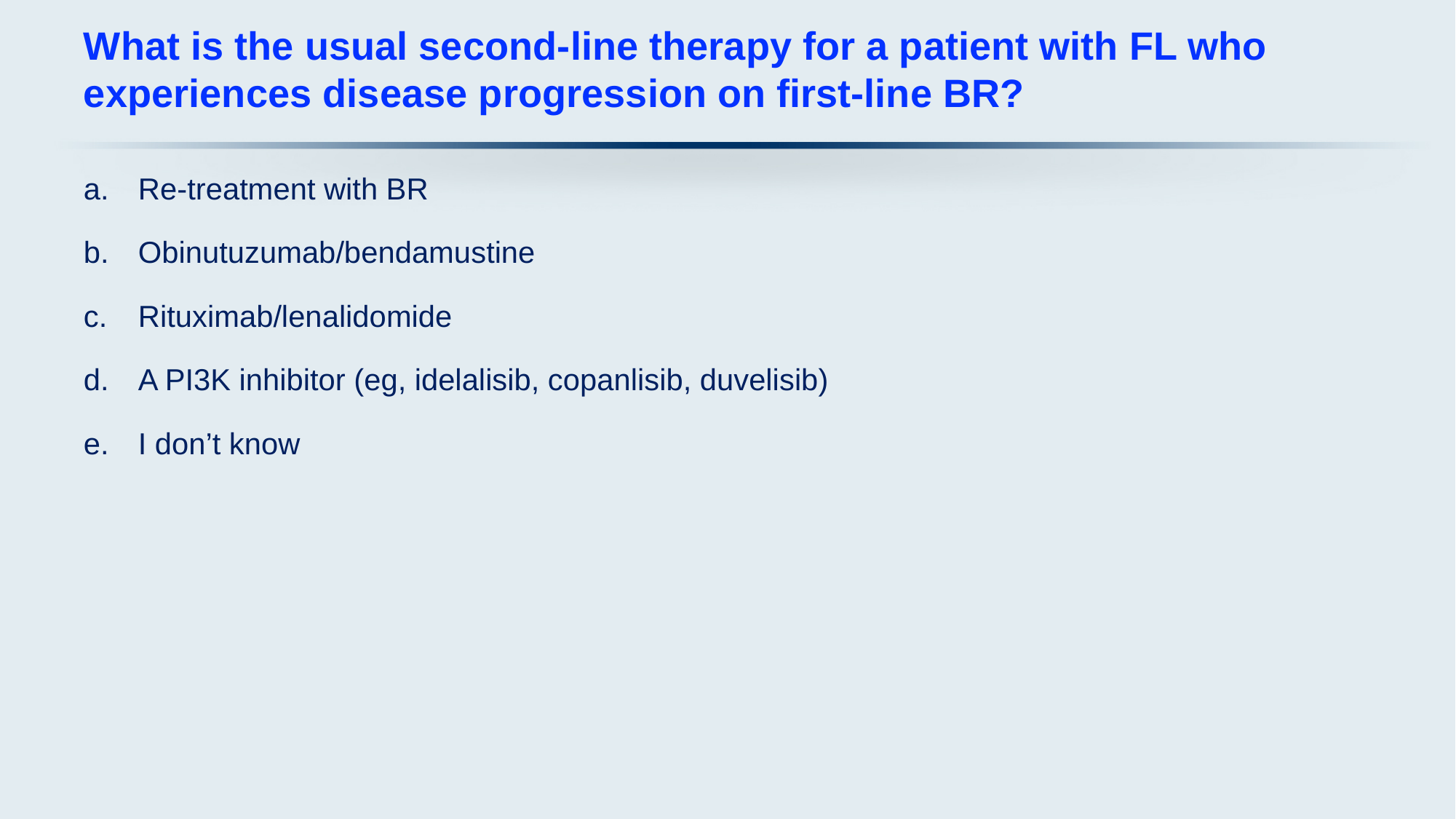

# What is the usual second-line therapy for a patient with FL who experiences disease progression on first-line BR?
Re-treatment with BR
Obinutuzumab/bendamustine
Rituximab/lenalidomide
A PI3K inhibitor (eg, idelalisib, copanlisib, duvelisib)
I don’t know